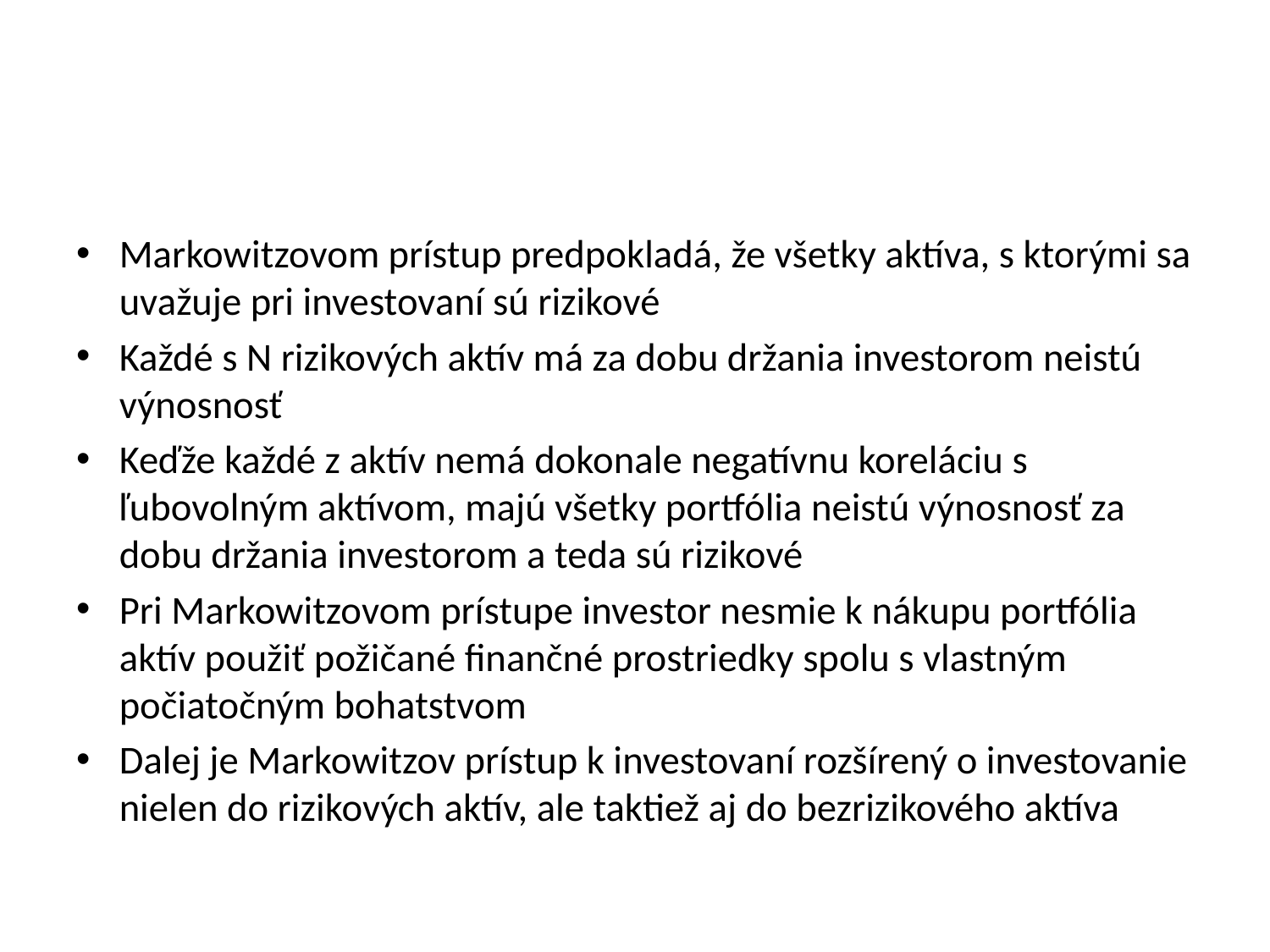

#
Markowitzovom prístup predpokladá, že všetky aktíva, s ktorými sa uvažuje pri investovaní sú rizikové
Každé s N rizikových aktív má za dobu držania investorom neistú výnosnosť
Keďže každé z aktív nemá dokonale negatívnu koreláciu s ľubovolným aktívom, majú všetky portfólia neistú výnosnosť za dobu držania investorom a teda sú rizikové
Pri Markowitzovom prístupe investor nesmie k nákupu portfólia aktív použiť požičané finančné prostriedky spolu s vlastným počiatočným bohatstvom
Dalej je Markowitzov prístup k investovaní rozšírený o investovanie nielen do rizikových aktív, ale taktiež aj do bezrizikového aktíva